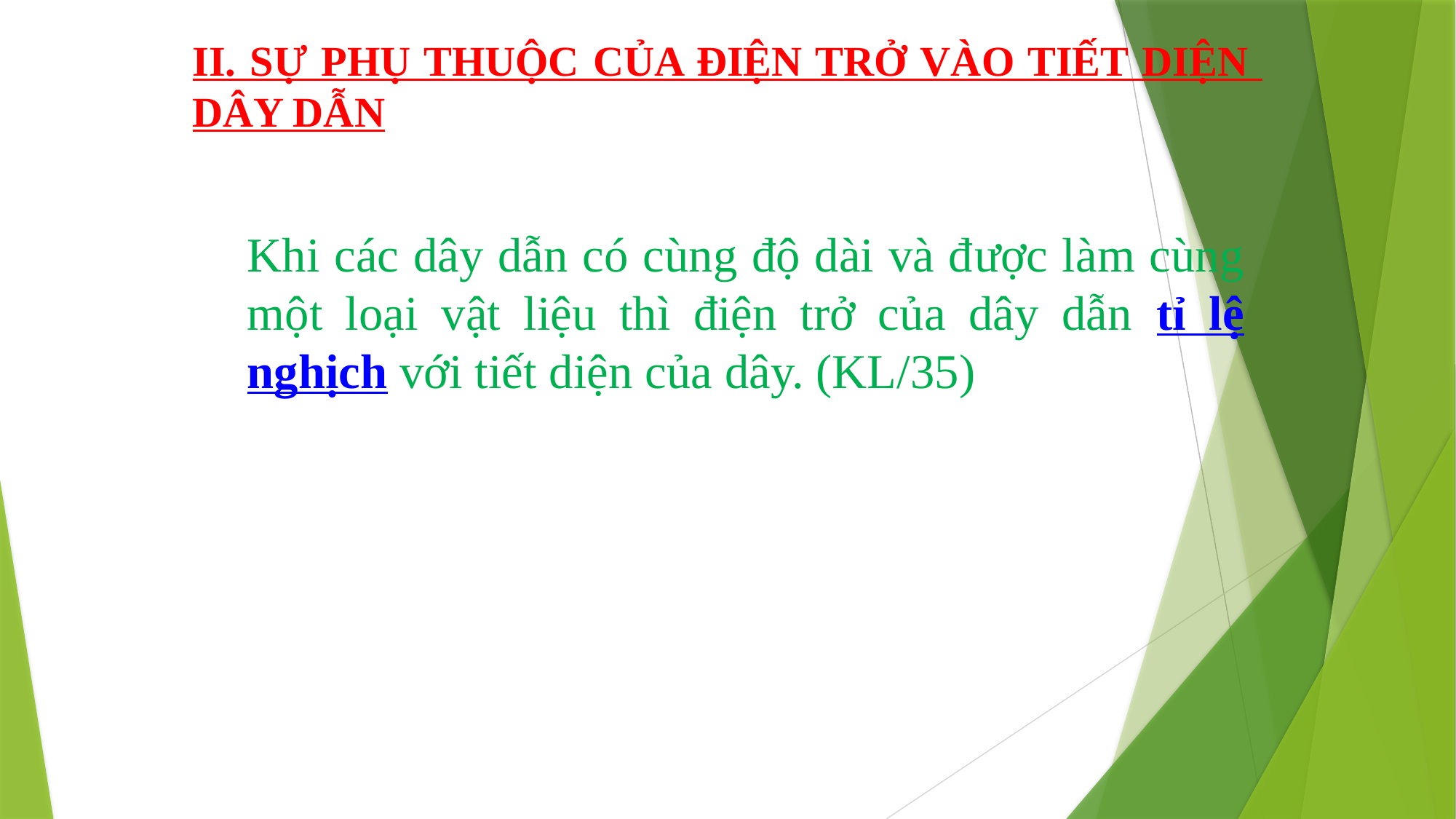

II. SỰ PHỤ THUỘC CỦA ĐIỆN TRỞ VÀO TIẾT DIỆN  DÂY DẪN
Khi các dây dẫn có cùng độ dài và được làm cùng một loại vật liệu thì điện trở của dây dẫn tỉ lệ nghịch với tiết diện của dây. (KL/35)